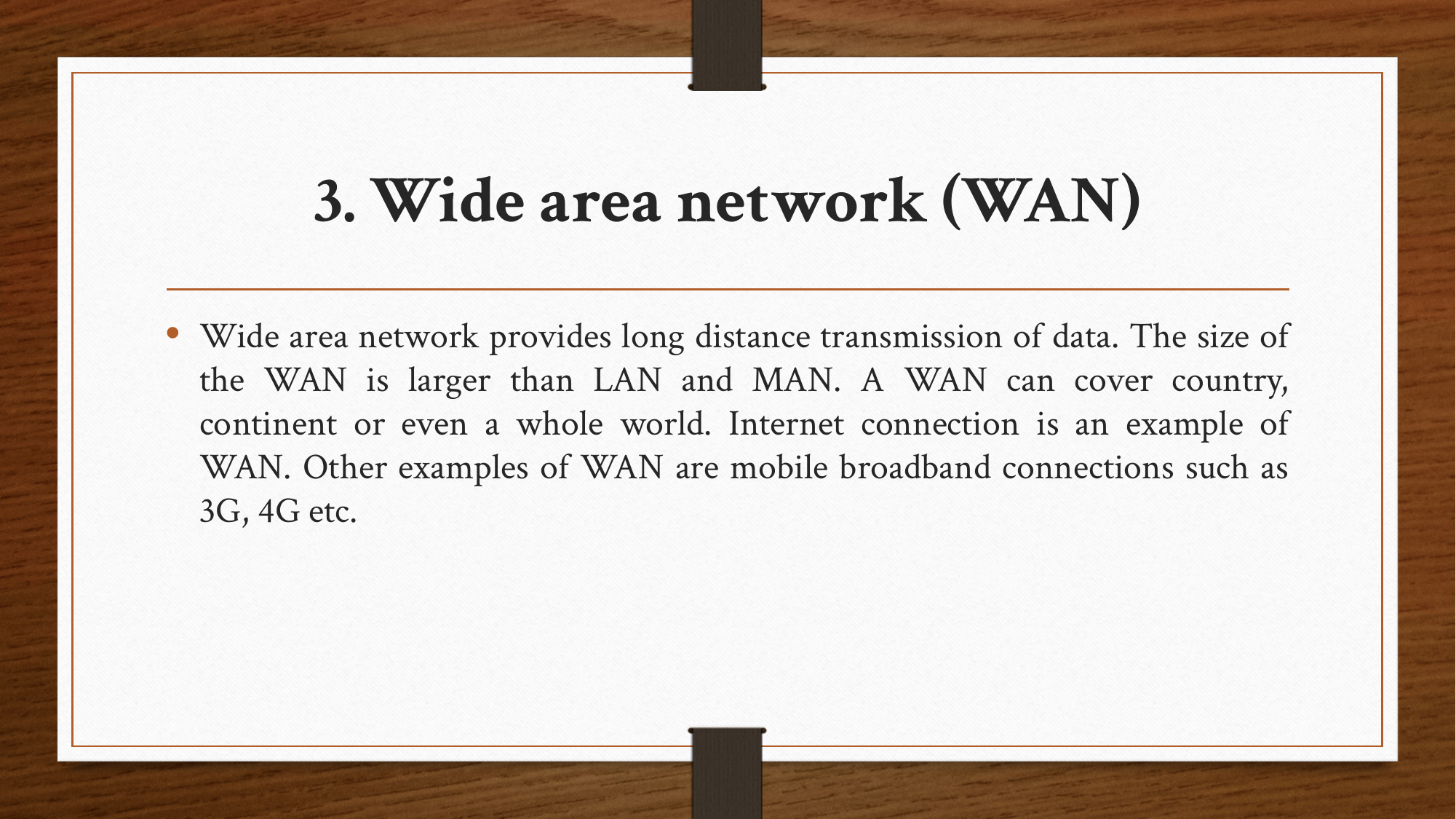

# 3. Wide area network (WAN)
Wide area network provides long distance transmission of data. The size of the WAN is larger than LAN and MAN. A WAN can cover country, continent or even a whole world. Internet connection is an example of WAN. Other examples of WAN are mobile broadband connections such as 3G, 4G etc.